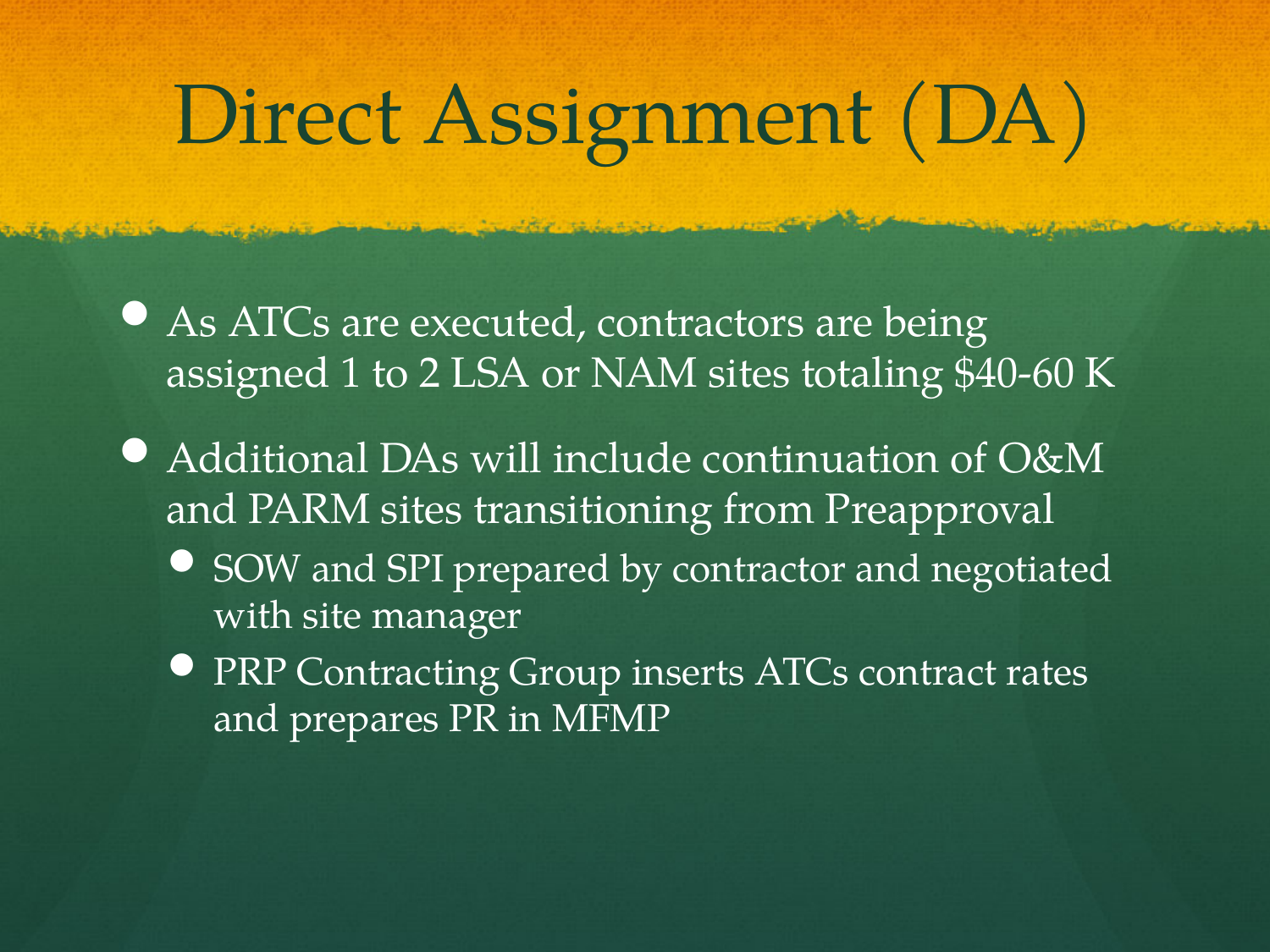

# Direct Assignment (DA)
As ATCs are executed, contractors are being assigned 1 to 2 LSA or NAM sites totaling $40-60 K
Additional DAs will include continuation of O&M and PARM sites transitioning from Preapproval
SOW and SPI prepared by contractor and negotiated with site manager
PRP Contracting Group inserts ATCs contract rates and prepares PR in MFMP